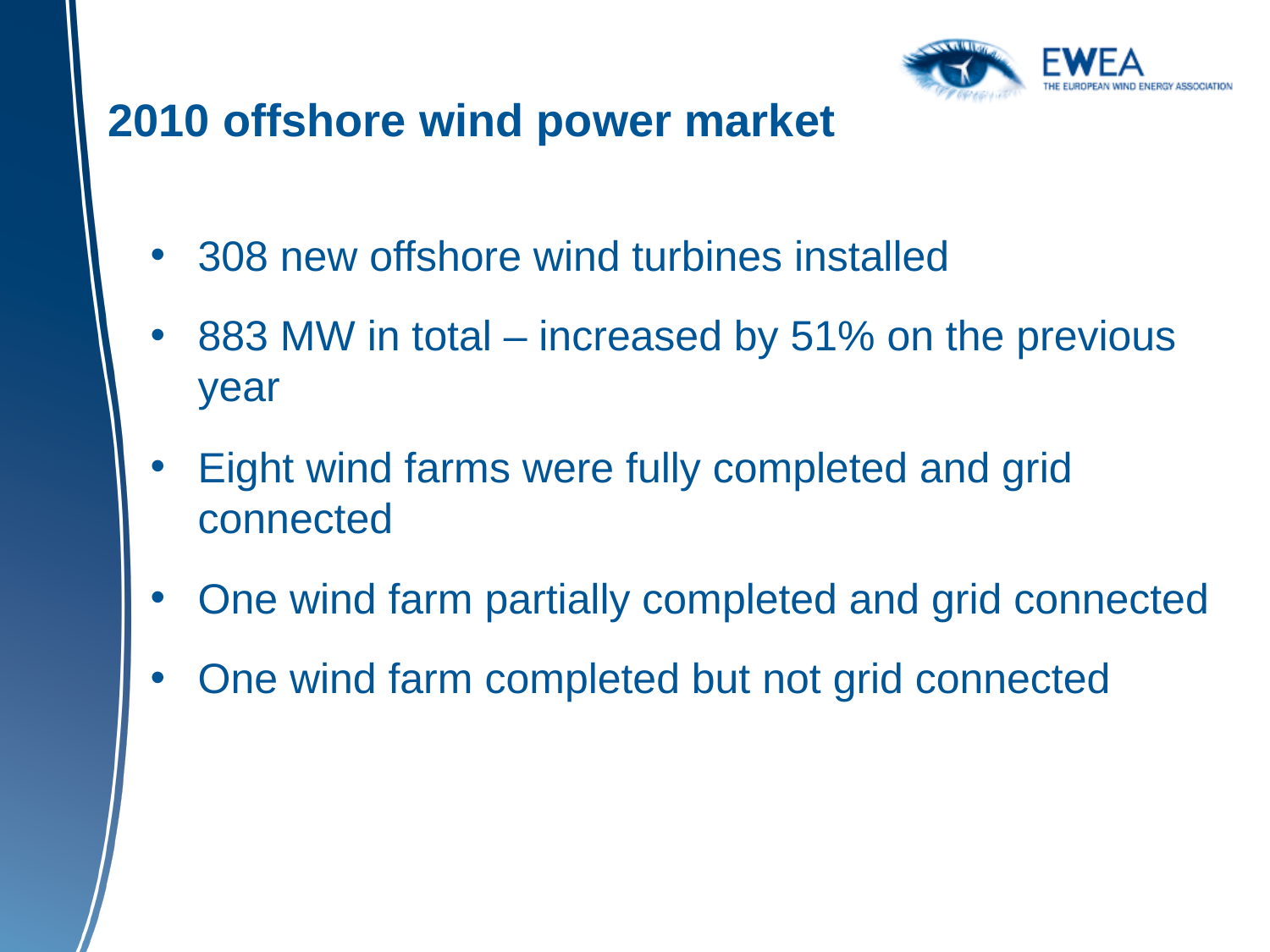

# 2010 offshore wind power market
308 new offshore wind turbines installed
883 MW in total – increased by 51% on the previous year
Eight wind farms were fully completed and grid connected
One wind farm partially completed and grid connected
One wind farm completed but not grid connected